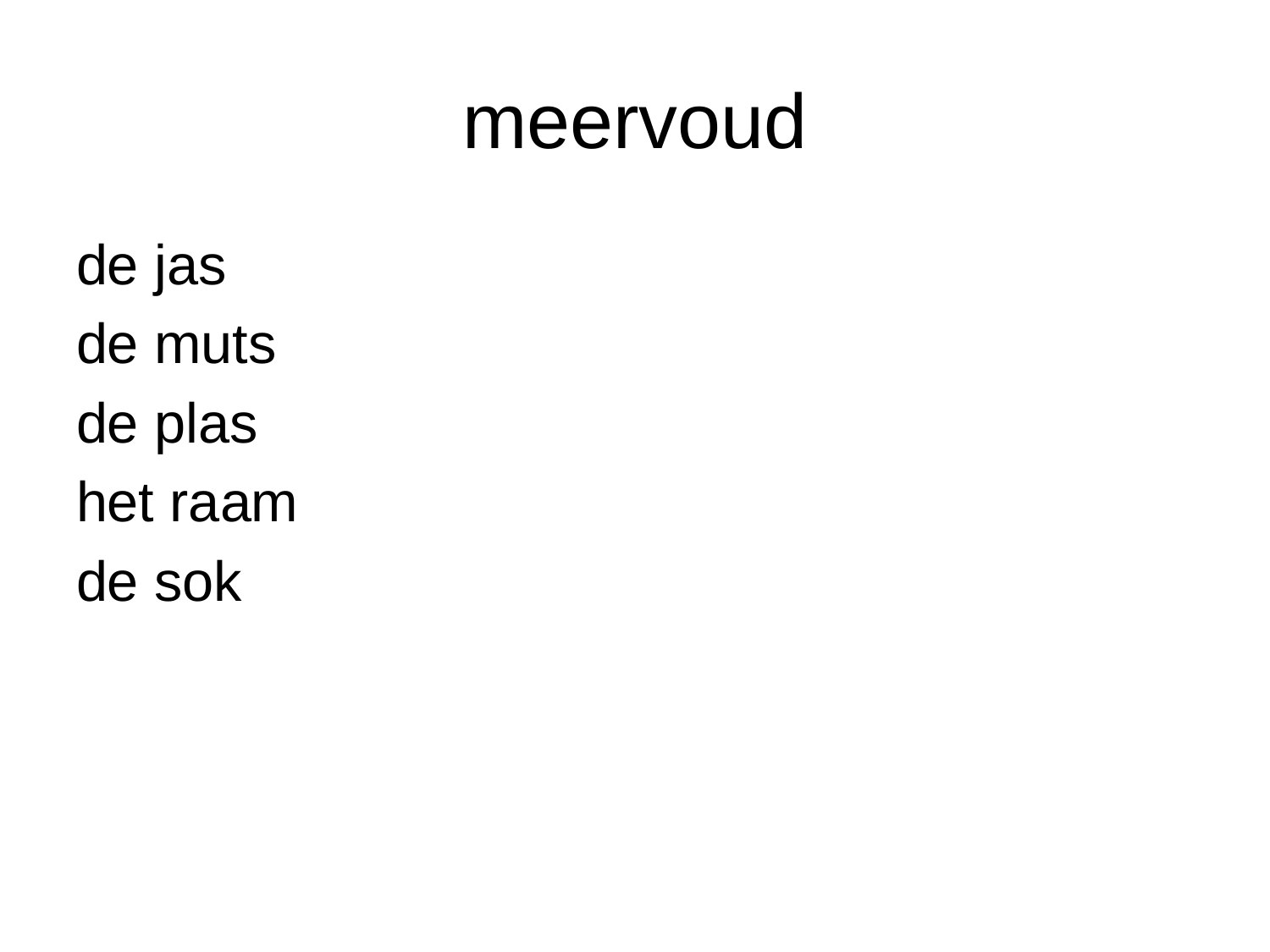

# meervoud
de jas
de muts
de plas
het raam
de sok